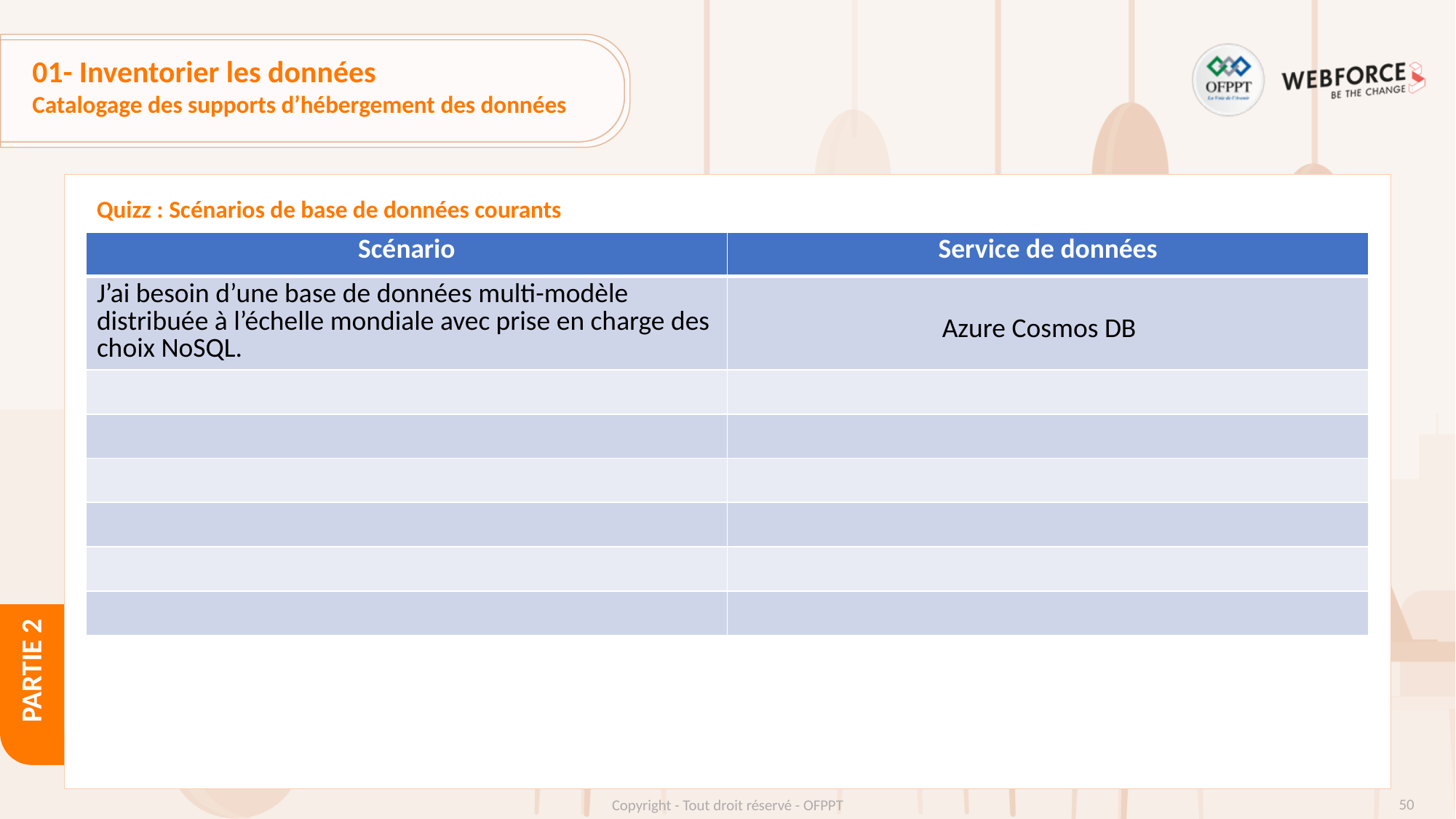

# 01- Inventorier les données
Catalogage des supports d’hébergement des données
Quizz : Scénarios de base de données courants
| Scénario | Service de données |
| --- | --- |
| J’ai besoin d’une base de données multi-modèle distribuée à l’échelle mondiale avec prise en charge des choix NoSQL. |  |
|  |  |
|  |  |
|  |  |
|  |  |
|  |  |
|  |  |
Azure Cosmos DB